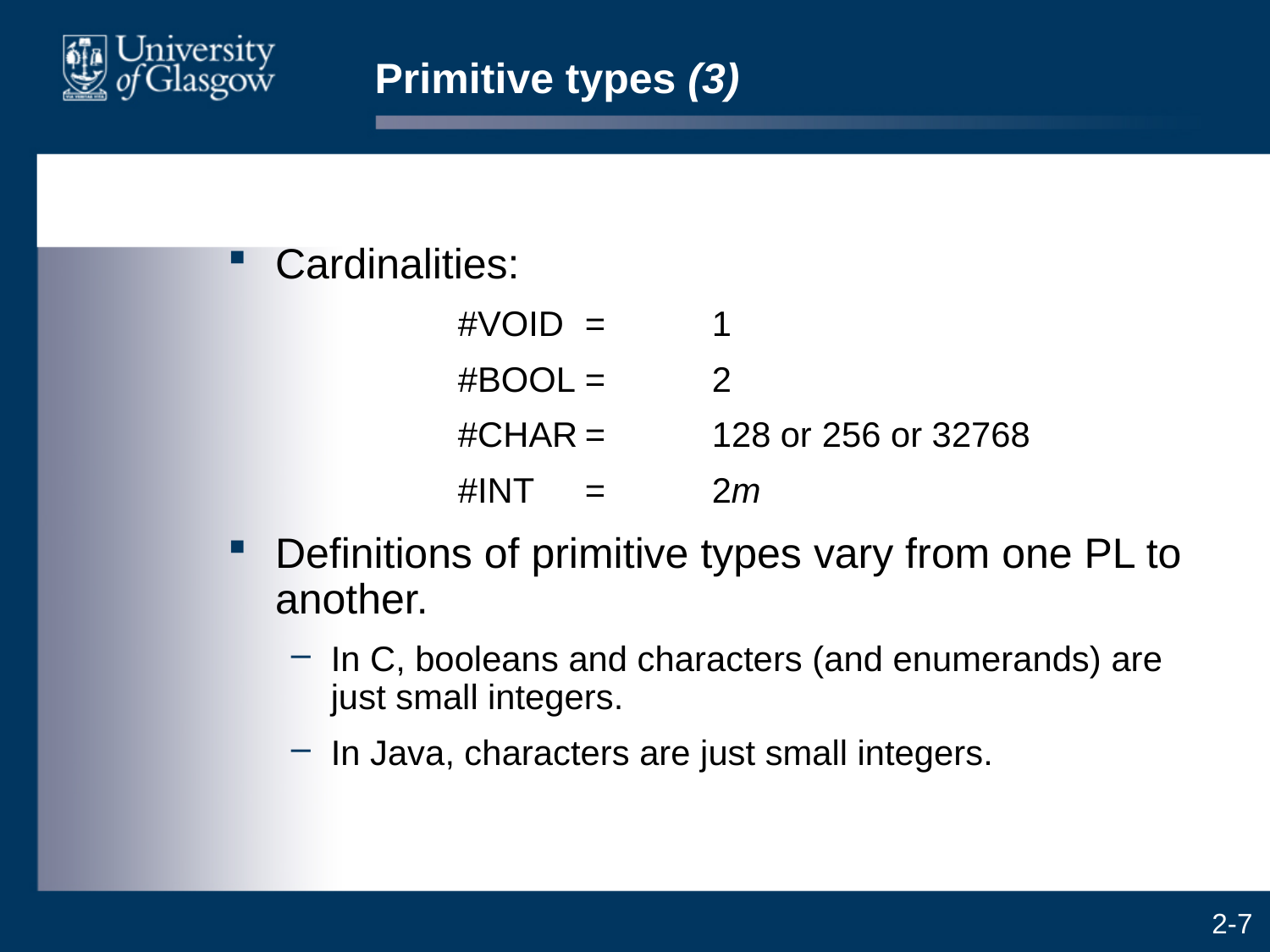

# Primitive types (3)
Cardinalities:
		#VOID	=	1
		#BOOL	=	2
		#CHAR	=	128 or 256 or 32768
		#INT	=	2m
Definitions of primitive types vary from one PL to another.
In C, booleans and characters (and enumerands) are just small integers.
In Java, characters are just small integers.